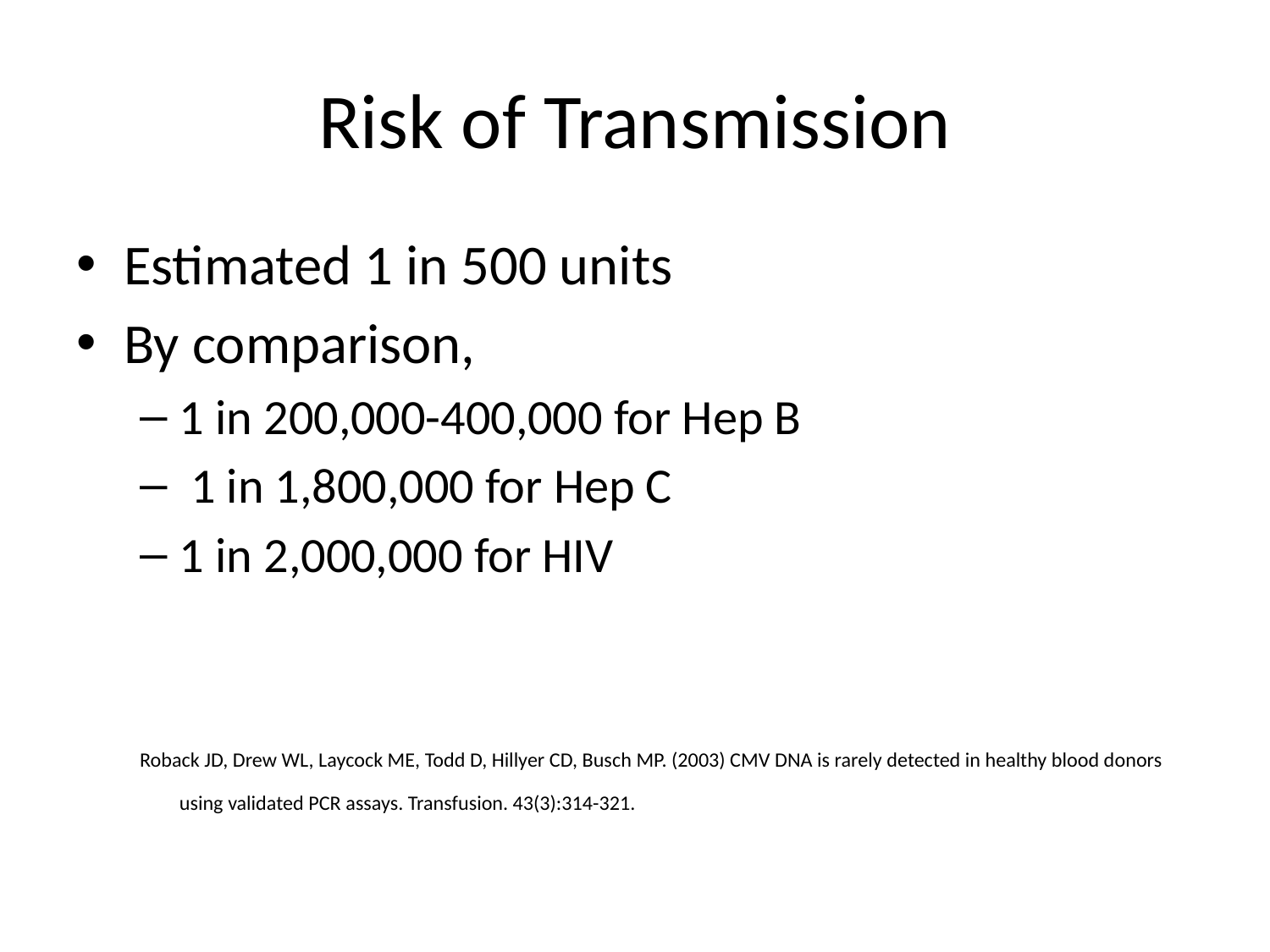

# Risk of Transmission
Estimated 1 in 500 units
By comparison,
1 in 200,000-400,000 for Hep B
 1 in 1,800,000 for Hep C
1 in 2,000,000 for HIV

Roback JD, Drew WL, Laycock ME, Todd D, Hillyer CD, Busch MP. (2003) CMV DNA is rarely detected in healthy blood donors using validated PCR assays. Transfusion. 43(3):314-321.